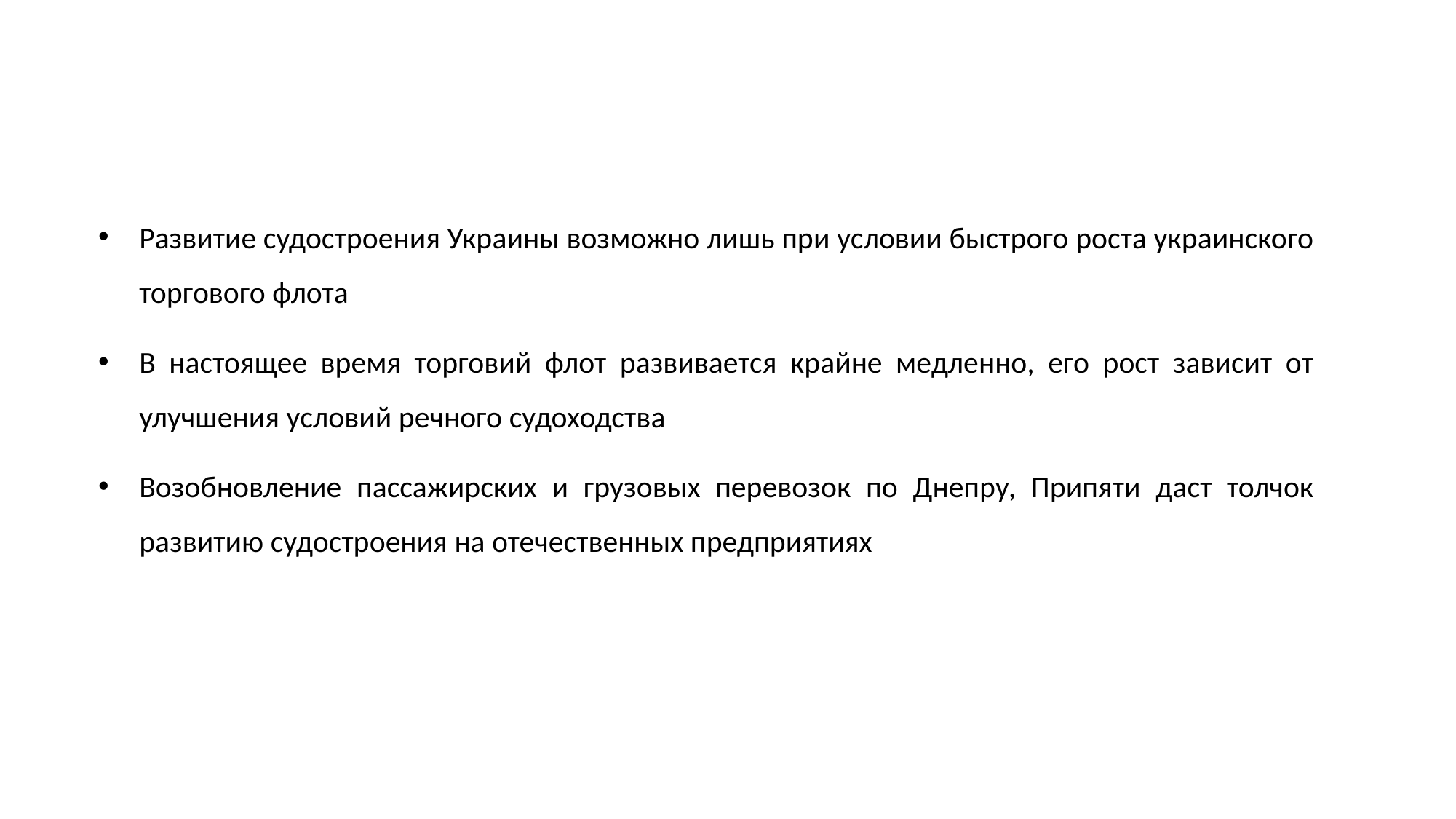

Развитие судостроения Украины возможно лишь при условии быстрого роста украинского торгового флота
В настоящее время торговий флот развивается крайне медленно, его рост зависит от улучшения условий речного судоходства
Возобновление пассажирских и грузовых перевозок по Днепру, Припяти даст толчок развитию судостроения на отечественных предприятиях